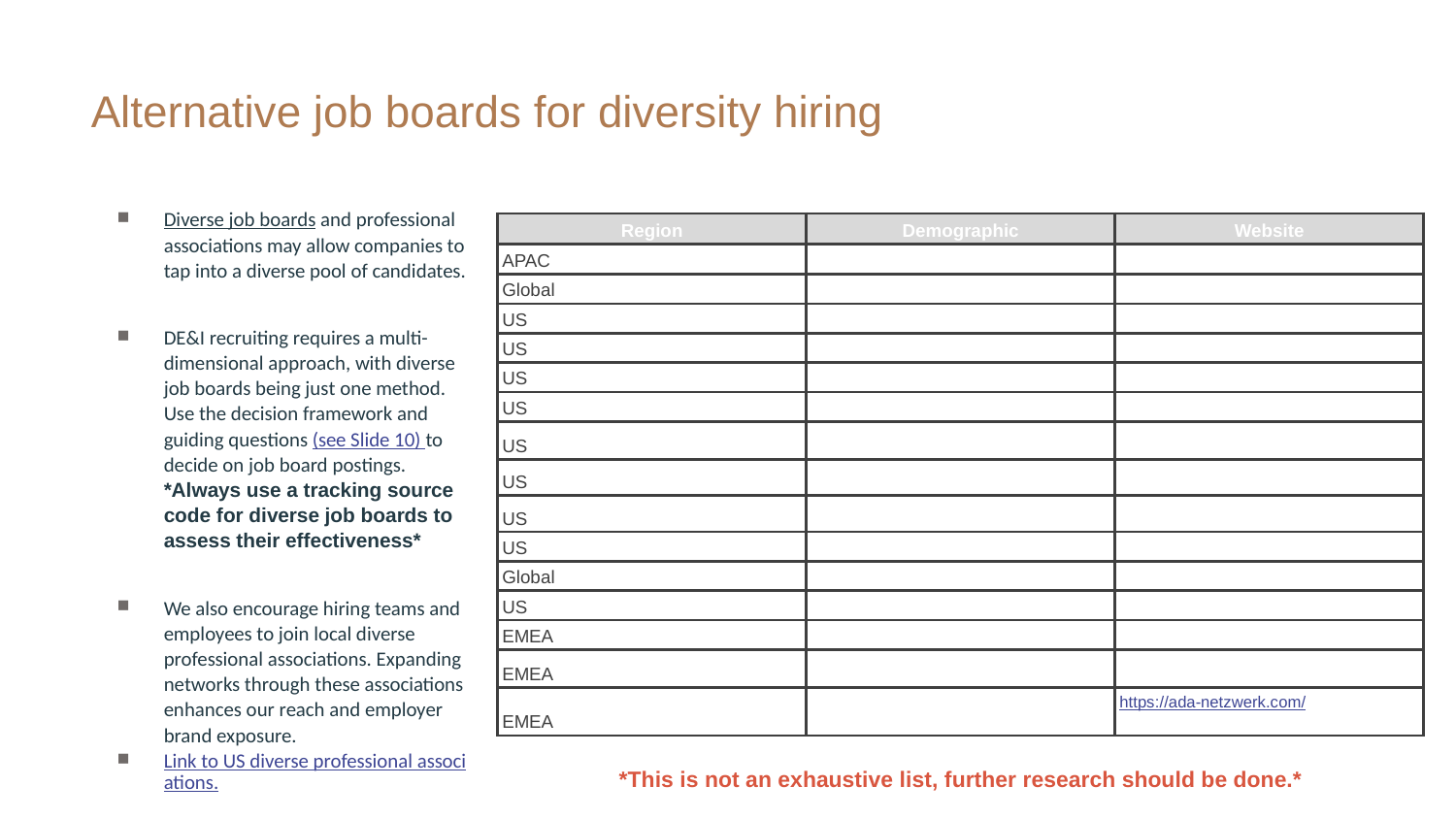

# Alternative job boards for diversity hiring
Diverse job boards and professional associations may allow companies to tap into a diverse pool of candidates.

DE&I recruiting requires a multi-dimensional approach, with diverse job boards being just one method. Use the decision framework and guiding questions (see Slide 10) to decide on job board postings. *Always use a tracking source code for diverse job boards to assess their effectiveness*

We also encourage hiring teams and employees to join local diverse professional associations. Expanding networks through these associations enhances our reach and employer brand exposure.
Link to US diverse professional associations.
| Region | Demographic | Website |
| --- | --- | --- |
| APAC | PWD | https://www.avtarinc.com/ |
| Global | ALL Groups | https://www.equest.com/ |
| US | ALL Groups | https://www.prodivnet.com/ |
| US | Veterans | https://www.military2career.com/ |
| US | PWD | https://www.abilitycareers.com/ |
| US | Asian professional | https://www.acareers.net/ |
| US | Women professionals | https://www.womenscareerchannel.com/ |
| US | Black professionals | https://www.blackcareernetwork.com/ |
| US | LGBTQIA professionals | https://www.lgbtqcareernetwork.com/ |
| US | Latinx professionals | https://www.ihispano.com/ |
| Global | ALL Groups | https://www.jopwell.com/ |
| US | Latinx professionals | https://hlpa.com/ |
| EMEA | ALL Groups | https://www.diversifying.io/ |
| EMEA | ALL Groups | https://www.emearecruitment.com/ |
| EMEA | Black professionals | https://ada-netzwerk.com/ |
*This is not an exhaustive list, further research should be done.*